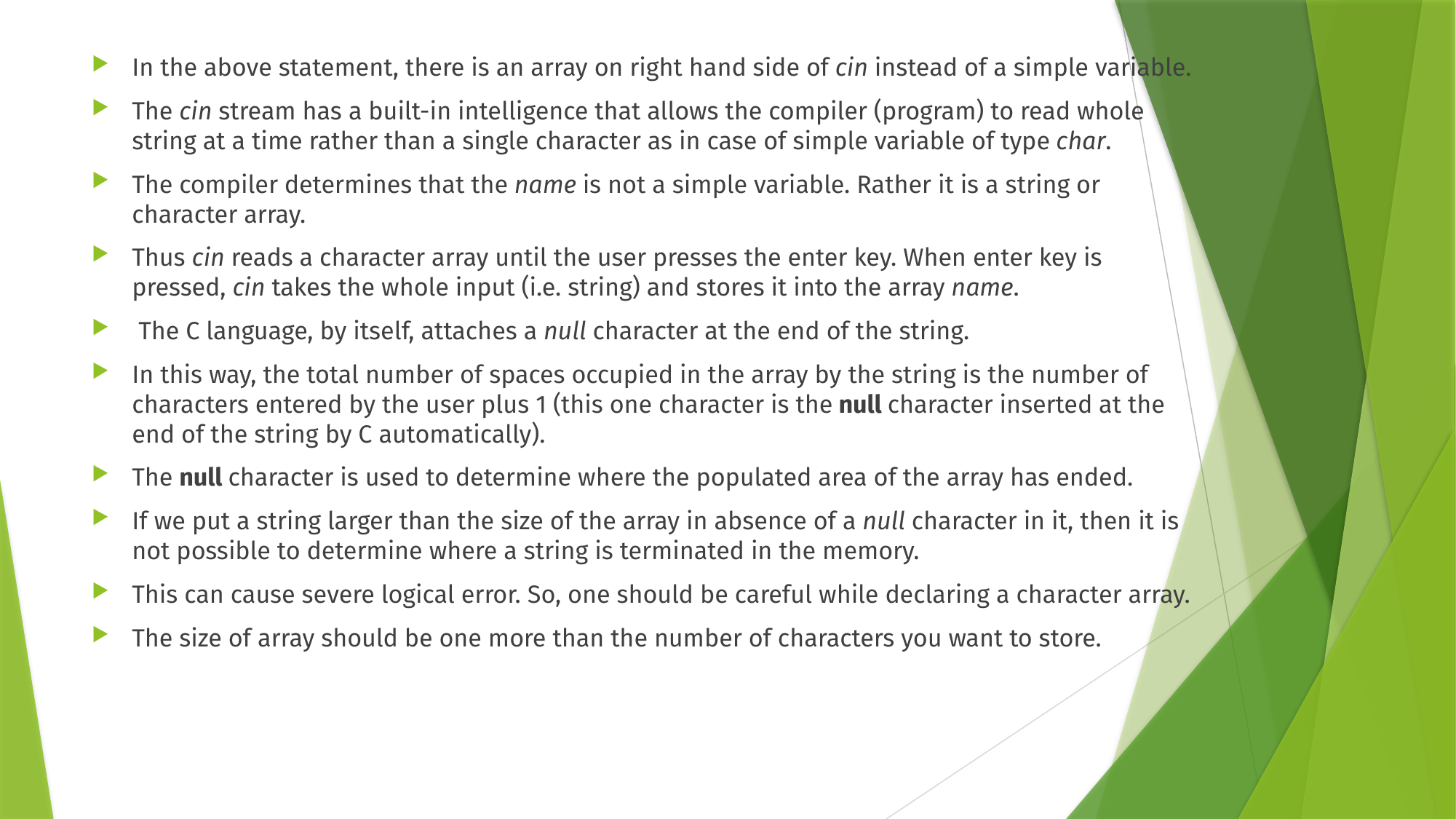

In the above statement, there is an array on right hand side of cin instead of a simple variable.
The cin stream has a built-in intelligence that allows the compiler (program) to read whole string at a time rather than a single character as in case of simple variable of type char.
The compiler determines that the name is not a simple variable. Rather it is a string or character array.
Thus cin reads a character array until the user presses the enter key. When enter key is pressed, cin takes the whole input (i.e. string) and stores it into the array name.
 The C language, by itself, attaches a null character at the end of the string.
In this way, the total number of spaces occupied in the array by the string is the number of characters entered by the user plus 1 (this one character is the null character inserted at the end of the string by C automatically).
The null character is used to determine where the populated area of the array has ended.
If we put a string larger than the size of the array in absence of a null character in it, then it is not possible to determine where a string is terminated in the memory.
This can cause severe logical error. So, one should be careful while declaring a character array.
The size of array should be one more than the number of characters you want to store.